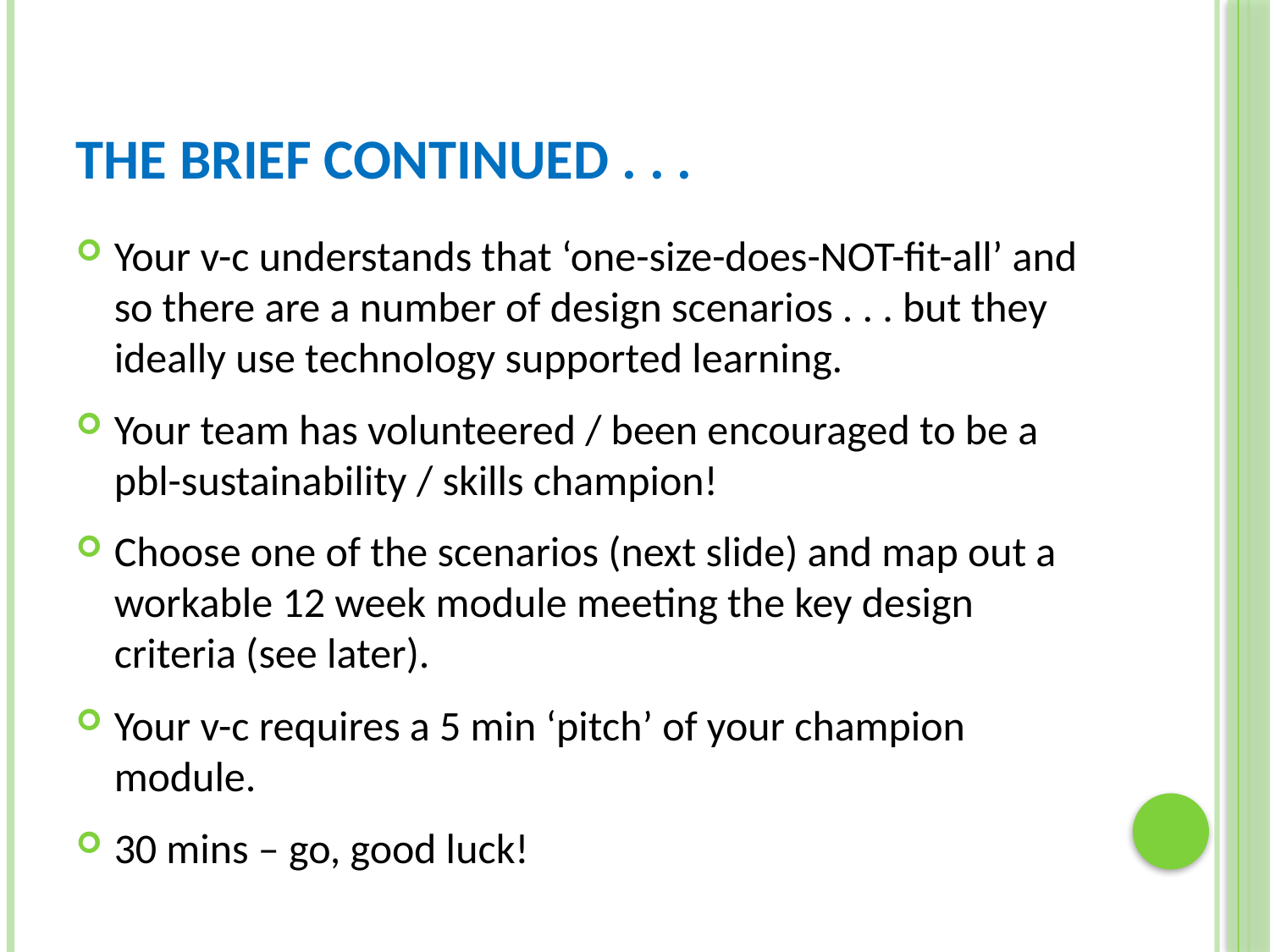

# The Brief Continued . . .
Your v-c understands that ‘one-size-does-NOT-fit-all’ and so there are a number of design scenarios . . . but they ideally use technology supported learning.
Your team has volunteered / been encouraged to be a pbl-sustainability / skills champion!
Choose one of the scenarios (next slide) and map out a workable 12 week module meeting the key design criteria (see later).
Your v-c requires a 5 min ‘pitch’ of your champion module.
30 mins – go, good luck!